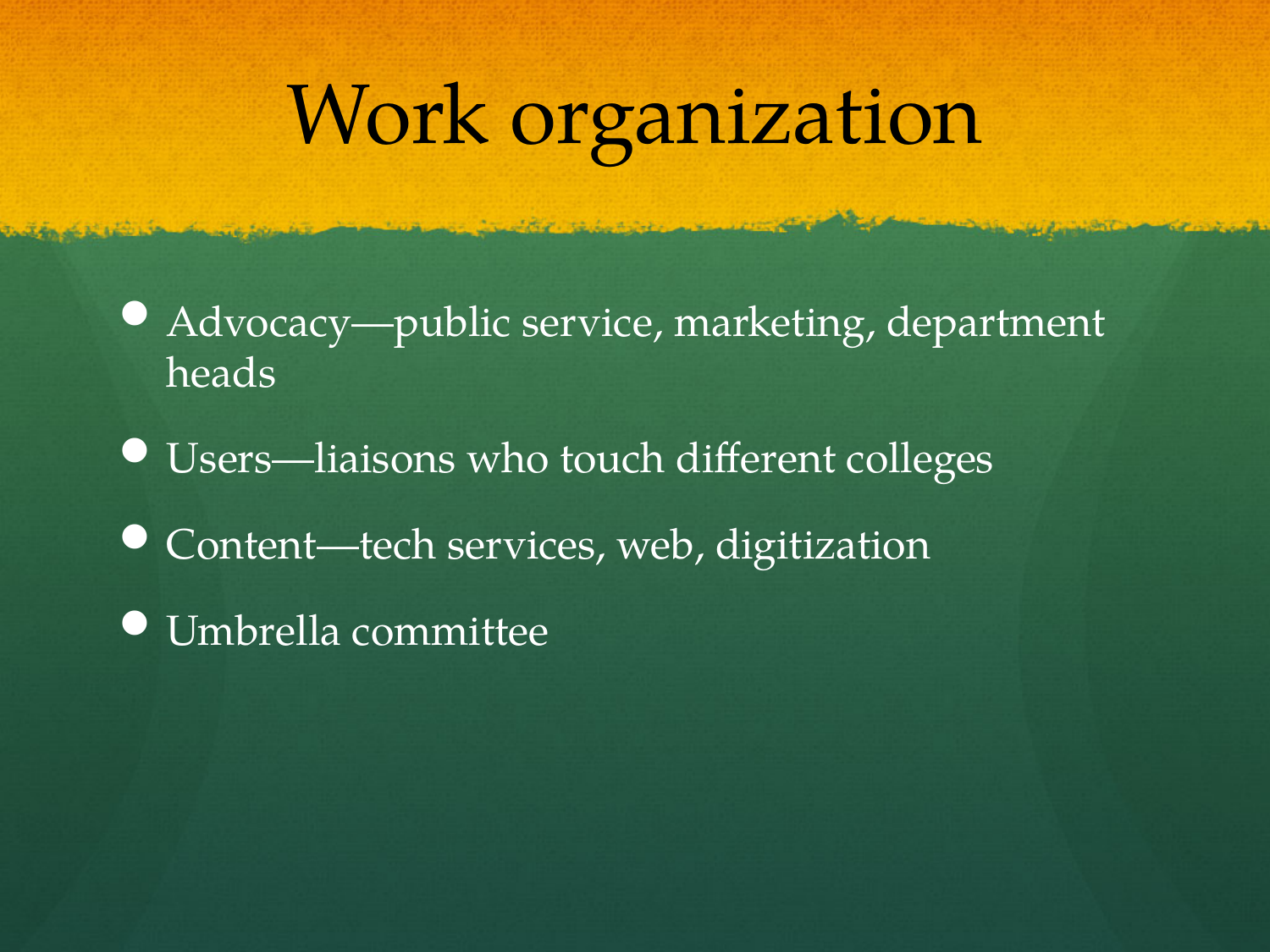

# Work organization
Advocacy—public service, marketing, department heads
Users—liaisons who touch different colleges
Content—tech services, web, digitization
Umbrella committee